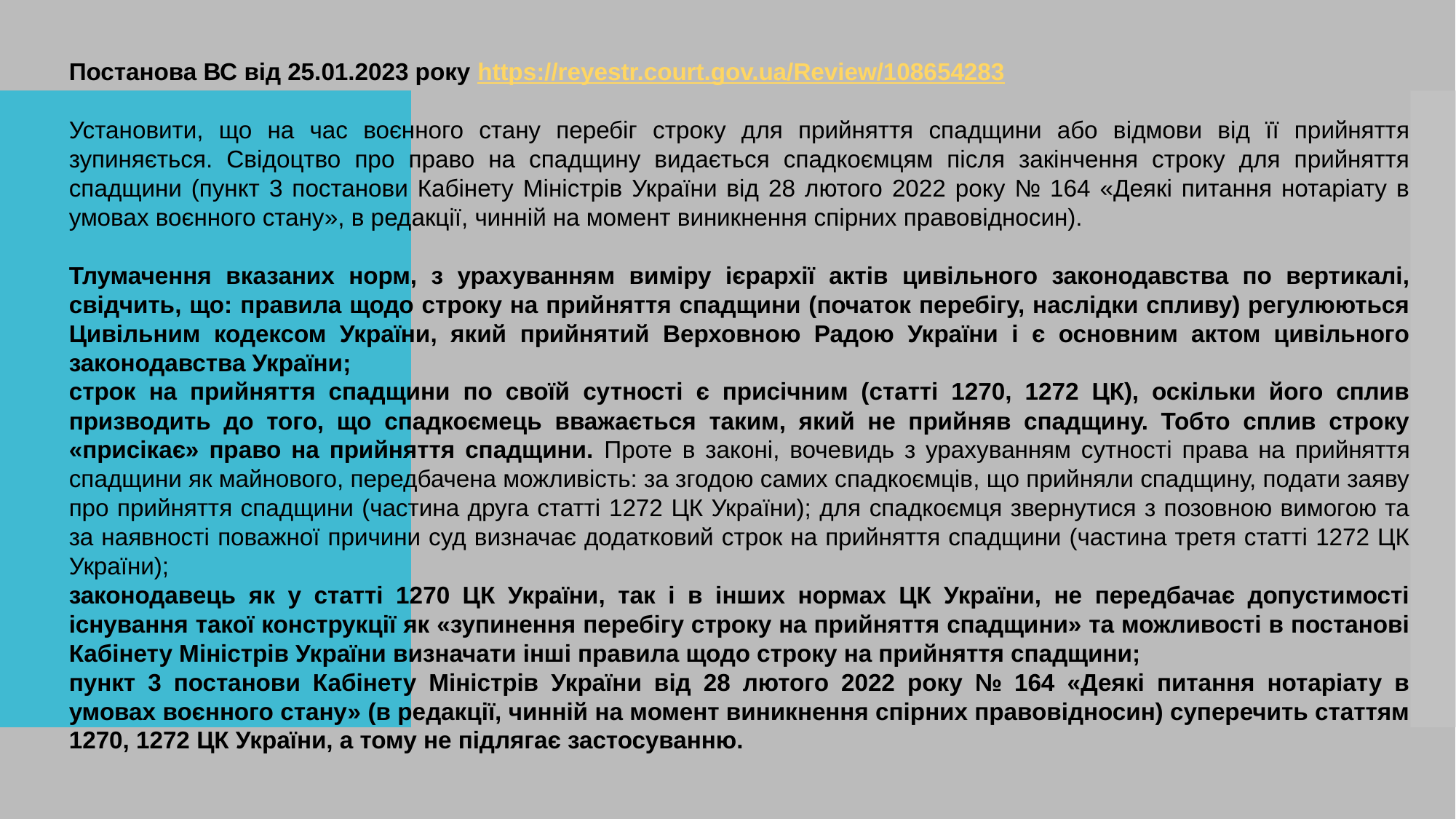

Постанова ВС від 25.01.2023 року https://reyestr.court.gov.ua/Review/108654283

Установити, що на час воєнного стану перебіг строку для прийняття спадщини або відмови від її прийняття зупиняється. Свідоцтво про право на спадщину видається спадкоємцям після закінчення строку для прийняття спадщини (пункт 3 постанови Кабінету Міністрів України від 28 лютого 2022 року № 164 «Деякі питання нотаріату в умовах воєнного стану», в редакції, чинній на момент виникнення спірних правовідносин).

Тлумачення вказаних норм, з урахуванням виміру ієрархії актів цивільного законодавства по вертикалі, свідчить, що: правила щодо строку на прийняття спадщини (початок перебігу, наслідки спливу) регулюються Цивільним кодексом України, який прийнятий Верховною Радою України і є основним актом цивільного законодавства України;
строк на прийняття спадщини по своїй сутності є присічним (статті 1270, 1272 ЦК), оскільки його сплив призводить до того, що спадкоємець вважається таким, який не прийняв спадщину. Тобто сплив строку «присікає» право на прийняття спадщини. Проте в законі, вочевидь з урахуванням сутності права на прийняття спадщини як майнового, передбачена можливість: за згодою самих спадкоємців, що прийняли спадщину, подати заяву про прийняття спадщини (частина друга статті 1272 ЦК України); для спадкоємця звернутися з позовною вимогою та за наявності поважної причини суд визначає додатковий строк на прийняття спадщини (частина третя статті 1272 ЦК України);
законодавець як у статті 1270 ЦК України, так і в інших нормах ЦК України, не передбачає допустимості існування такої конструкції як «зупинення перебігу строку на прийняття спадщини» та можливості в постанові Кабінету Міністрів України визначати інші правила щодо строку на прийняття спадщини;
пункт 3 постанови Кабінету Міністрів України від 28 лютого 2022 року № 164 «Деякі питання нотаріату в умовах воєнного стану» (в редакції, чинній на момент виникнення спірних правовідносин) суперечить статтям 1270, 1272 ЦК України, а тому не підлягає застосуванню.